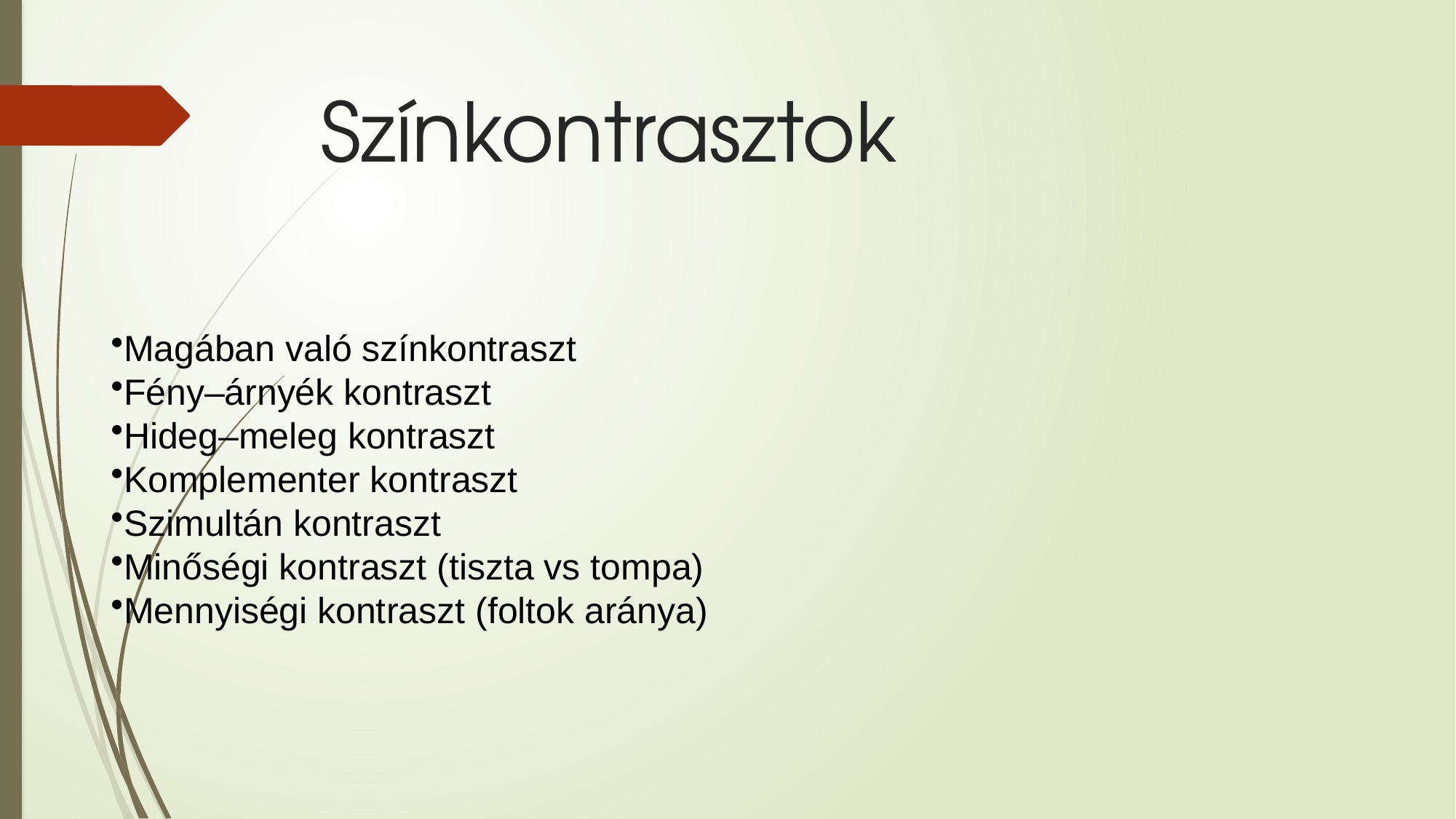

# Színkontrasztok
Magában való színkontraszt
Fény–árnyék kontraszt
Hideg–meleg kontraszt
Komplementer kontraszt
Szimultán kontraszt
Minőségi kontraszt (tiszta vs tompa)
Mennyiségi kontraszt (foltok aránya)